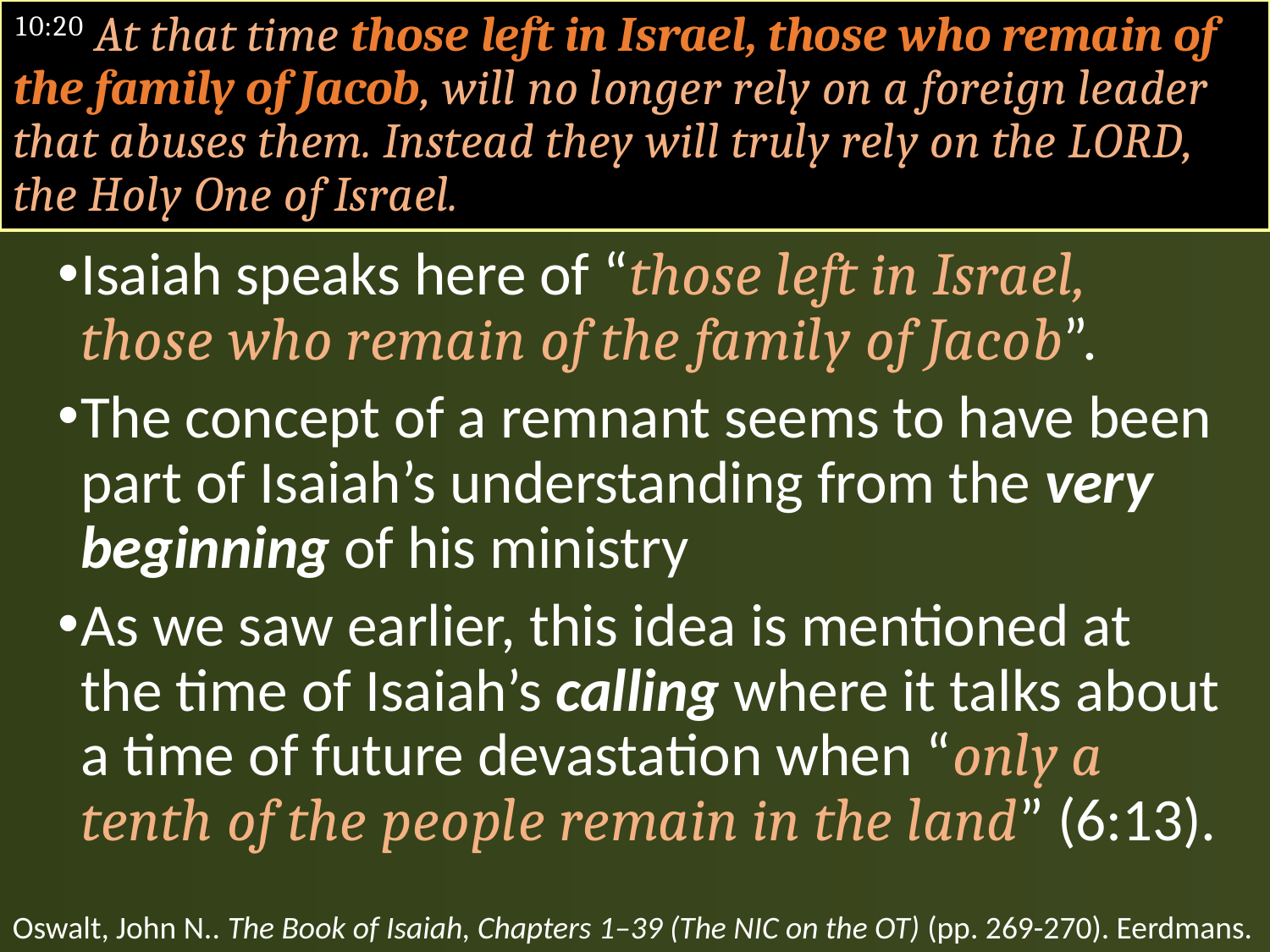

# 10:20 At that time those left in Israel, those who remain of the family of Jacob, will no longer rely on a foreign leader that abuses them. Instead they will truly rely on the LORD, the Holy One of Israel.
Isaiah speaks here of “those left in Israel, those who remain of the family of Jacob”.
The concept of a remnant seems to have been part of Isaiah’s understanding from the very beginning of his ministry
As we saw earlier, this idea is mentioned at the time of Isaiah’s calling where it talks about a time of future devastation when “only a tenth of the people remain in the land” (6:13).
Oswalt, John N.. The Book of Isaiah, Chapters 1–39 (The NIC on the OT) (pp. 269-270). Eerdmans.